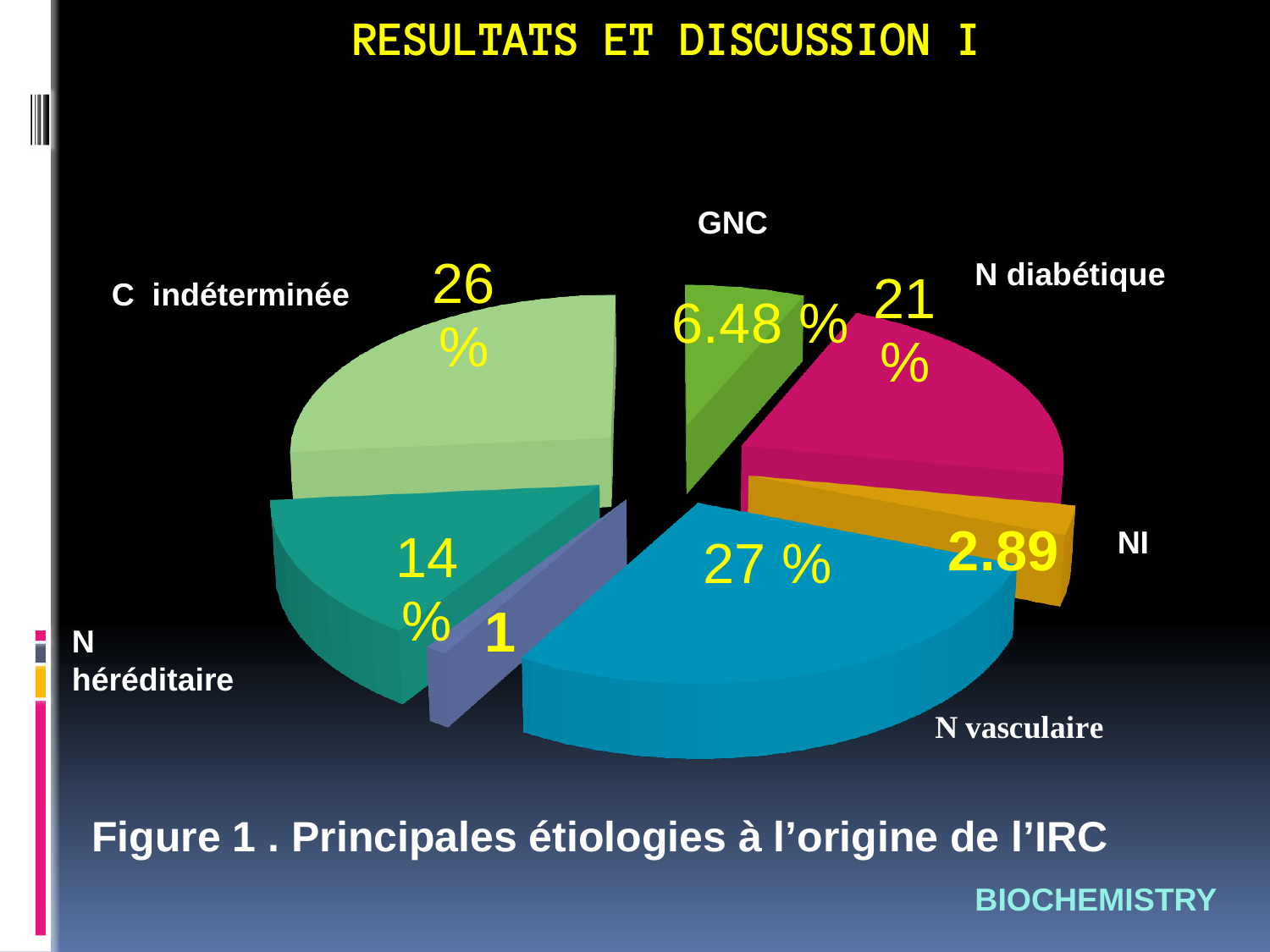

# RESULTATS ET DISCUSSION I

[unsupported chart]

GNC
N diabétique
C  indéterminée
NI
N héréditaire
Figure 1 . Principales étiologies à l’origine de l’IRC
BIOCHEMISTRY